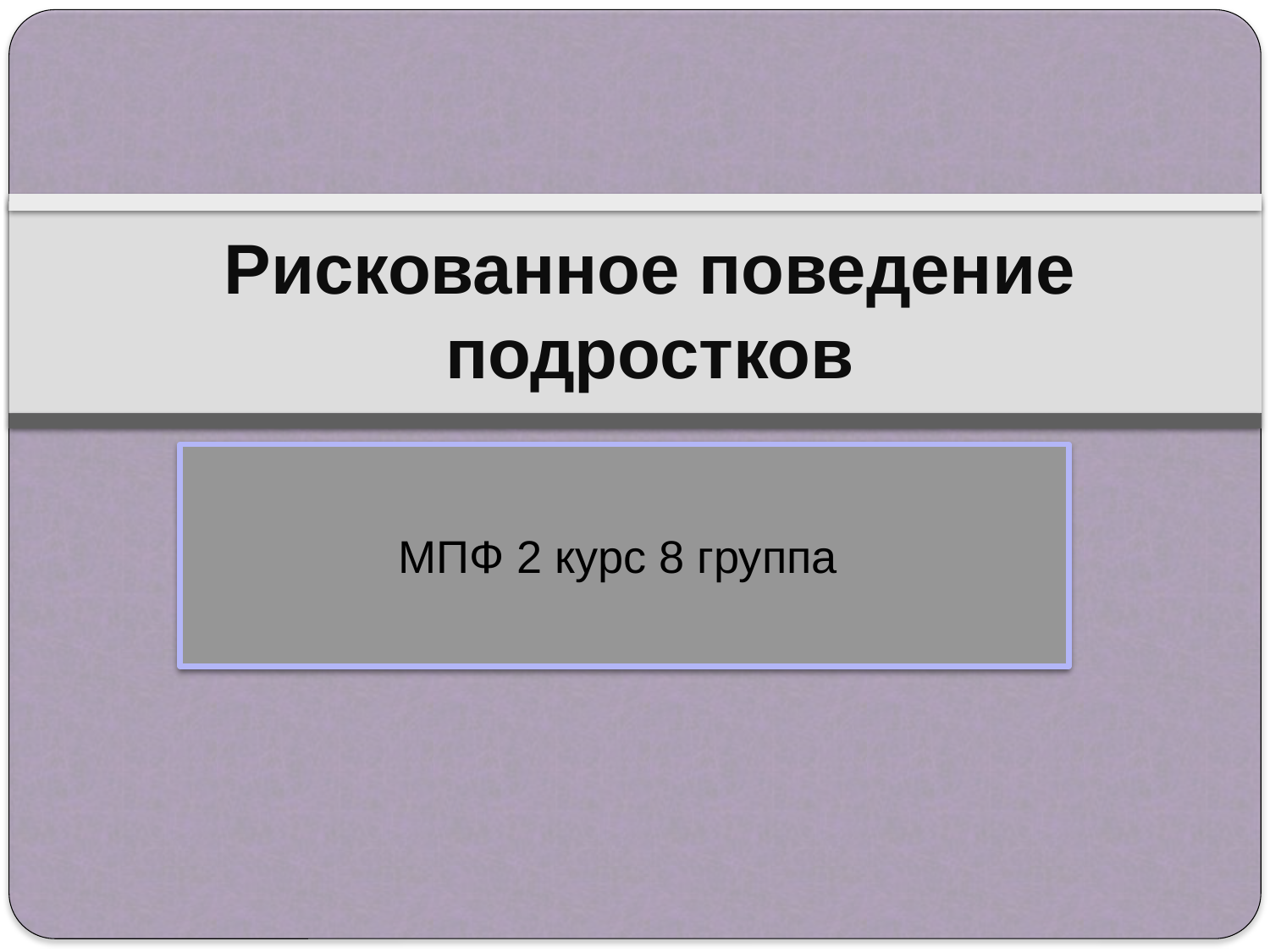

# Рискованное поведение подростков
МПФ 2 курс 8 группа